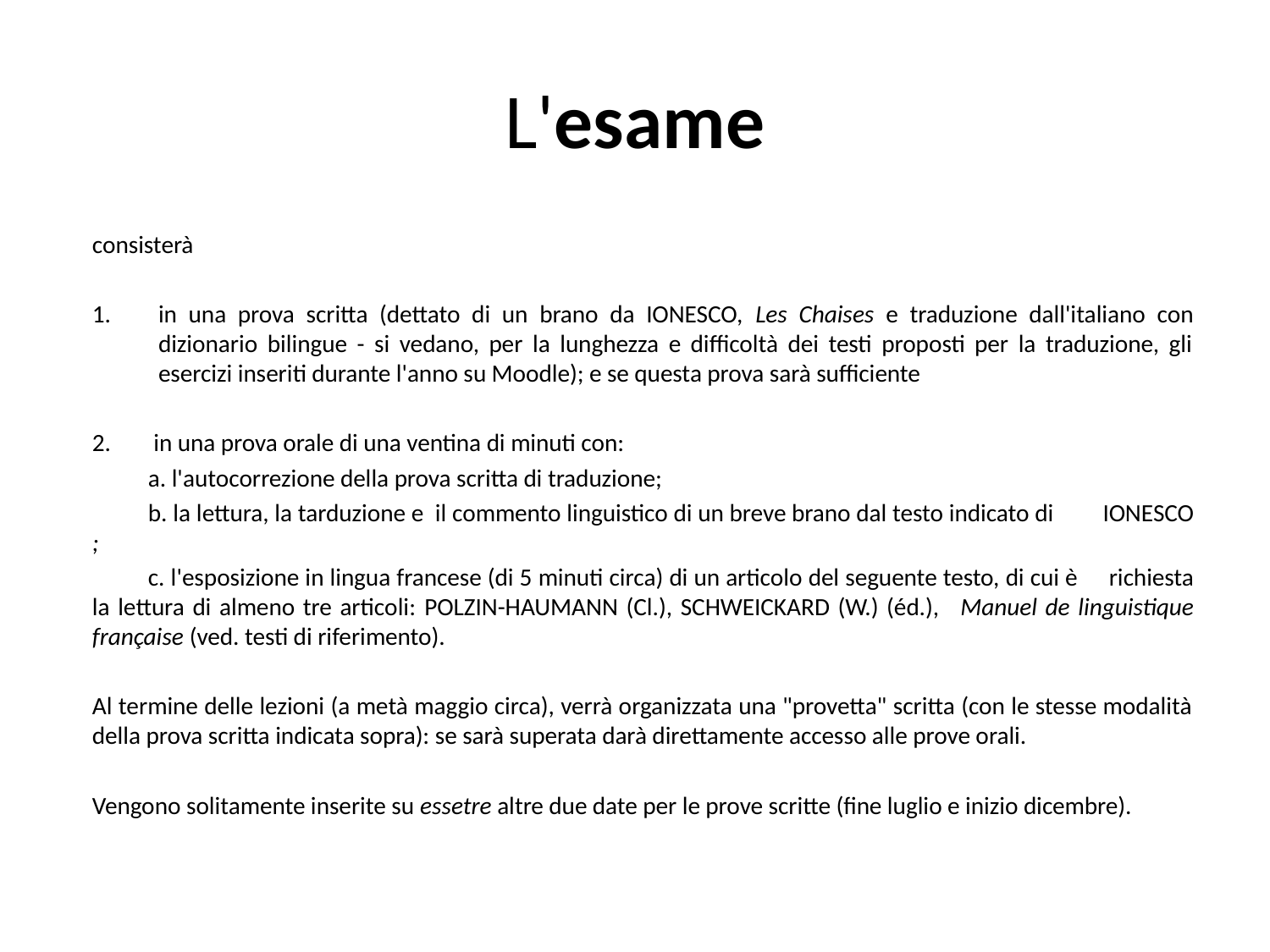

# L'esame
consisterà

in una prova scritta (dettato di un brano da IONESCO, Les Chaises e traduzione dall'italiano con dizionario bilingue - si vedano, per la lunghezza e difficoltà dei testi proposti per la traduzione, gli esercizi inseriti durante l'anno su Moodle); e se questa prova sarà sufficiente

2.	 in una prova orale di una ventina di minuti con:
	a. l'autocorrezione della prova scritta di traduzione;
	b. la lettura, la tarduzione e  il commento linguistico di un breve brano dal testo indicato di 	IONESCO ;
	c. l'esposizione in lingua francese (di 5 minuti circa) di un articolo del seguente testo, di cui è 	richiesta la lettura di almeno tre articoli: POLZIN-HAUMANN (Cl.), SCHWEICKARD (W.) (éd.), 	Manuel de linguistique française (ved. testi di riferimento).

Al termine delle lezioni (a metà maggio circa), verrà organizzata una "provetta" scritta (con le stesse modalità della prova scritta indicata sopra): se sarà superata darà direttamente accesso alle prove orali.

Vengono solitamente inserite su essetre altre due date per le prove scritte (fine luglio e inizio dicembre).